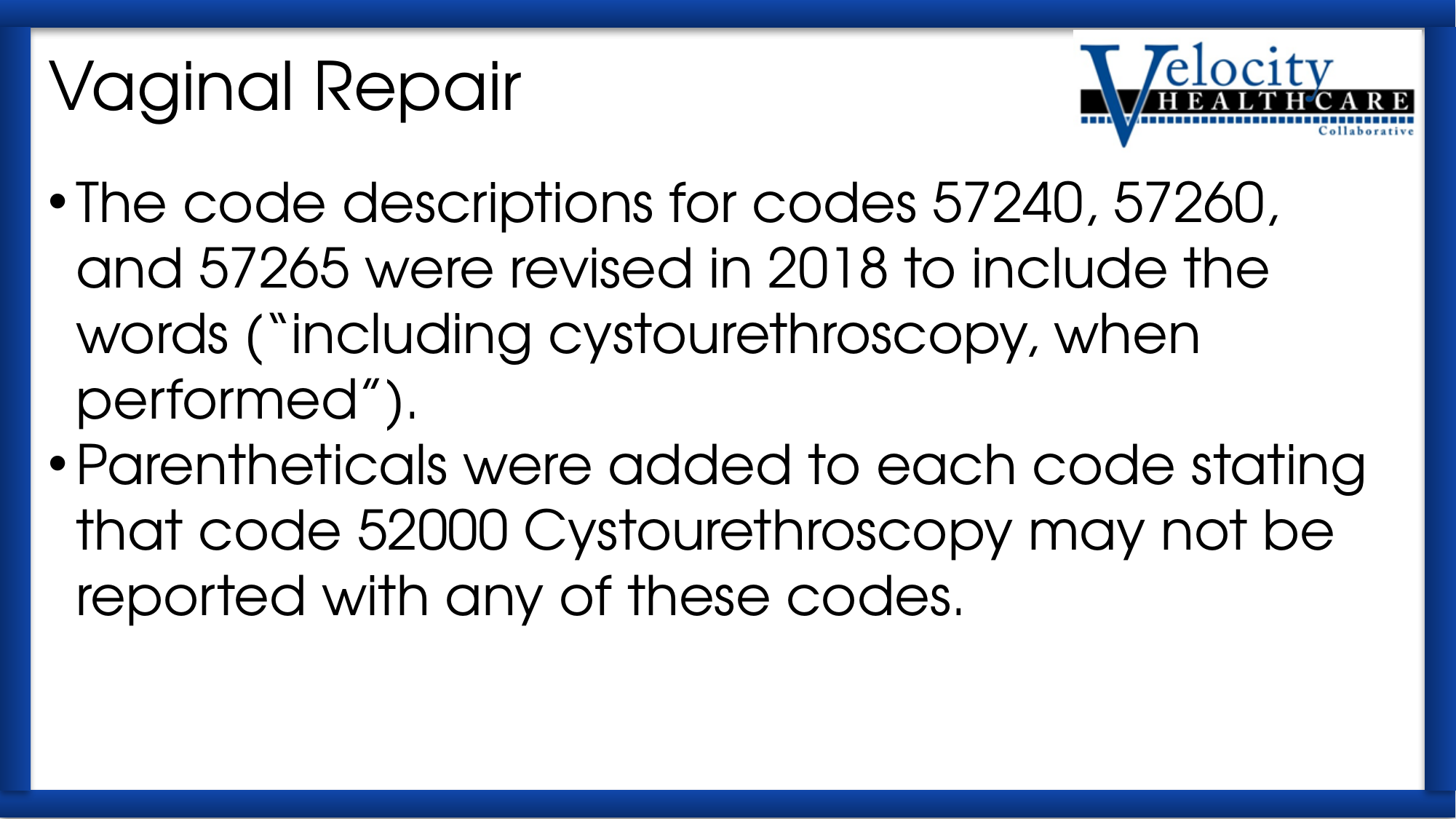

# Vaginal Repair
The code descriptions for codes 57240, 57260, and 57265 were revised in 2018 to include the words (“including cystourethroscopy, when performed”).
Parentheticals were added to each code stating that code 52000 Cystourethroscopy may not be reported with any of these codes.